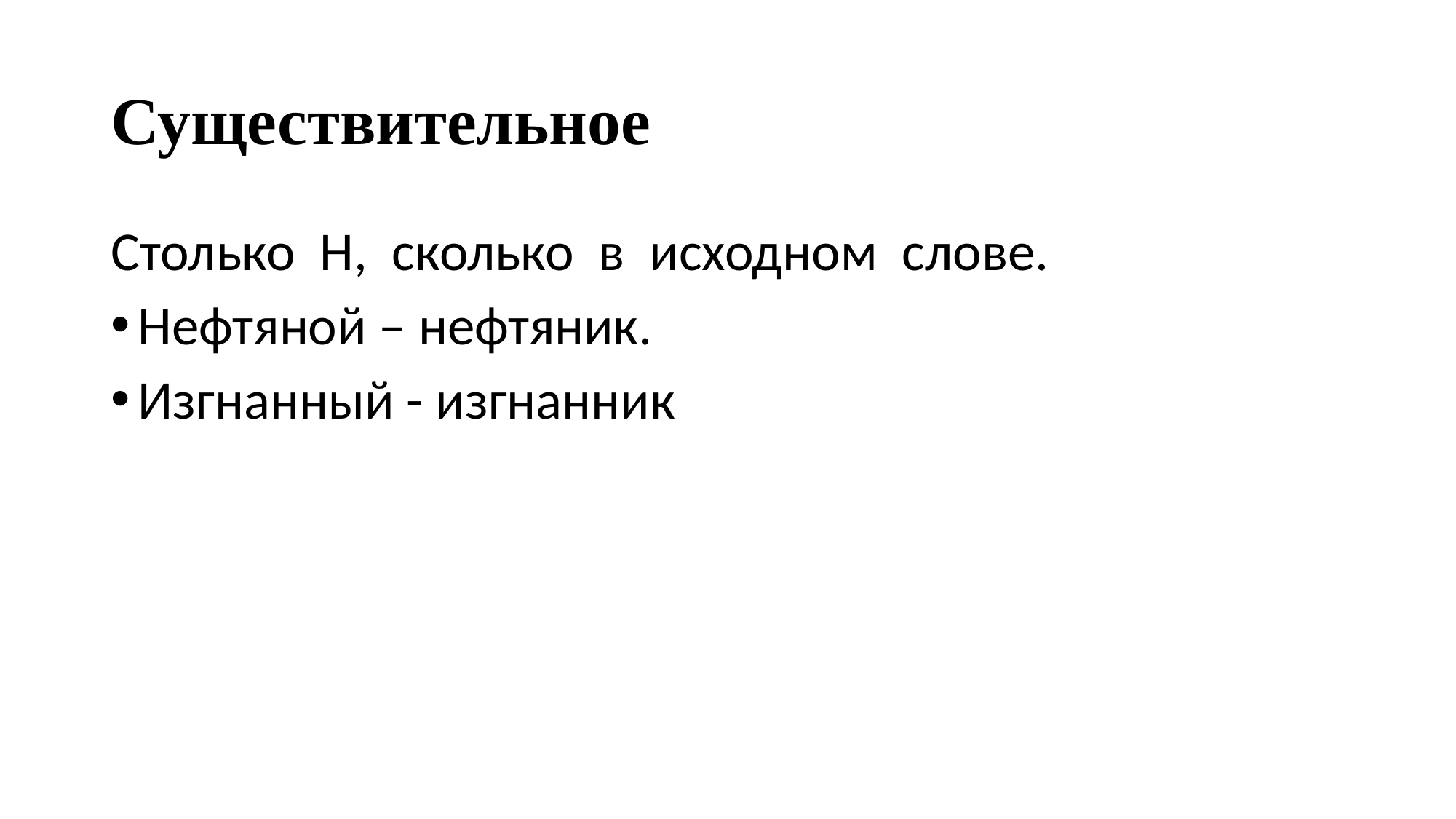

# Существительное
Столько  Н,  сколько  в  исходном  слове.
Нефтяной – нефтяник.
Изгнанный - изгнанник